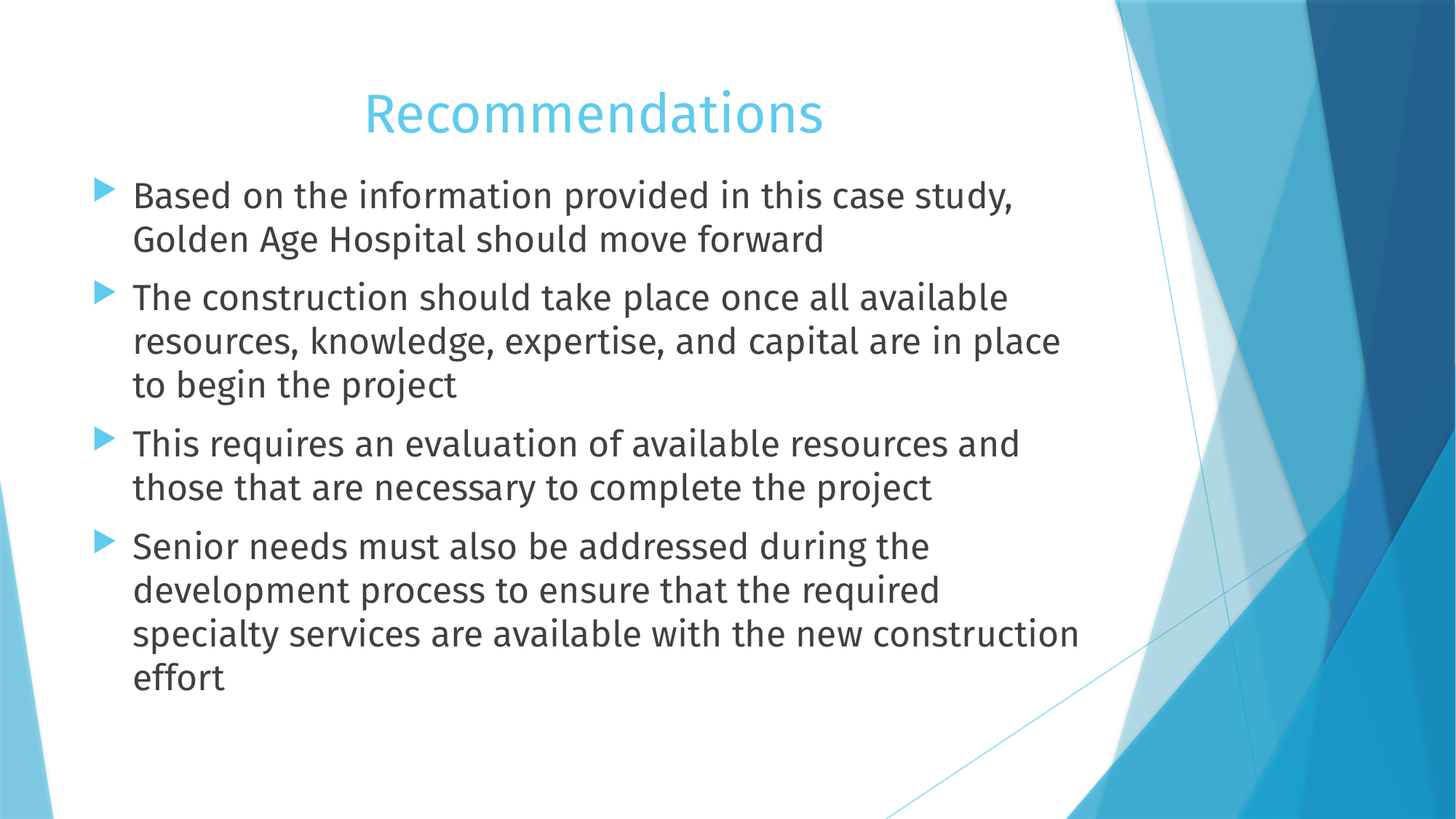

# Recommendations
Based on the information provided in this case study, Golden Age Hospital should move forward
The construction should take place once all available resources, knowledge, expertise, and capital are in place to begin the project
This requires an evaluation of available resources and those that are necessary to complete the project
Senior needs must also be addressed during the development process to ensure that the required specialty services are available with the new construction effort